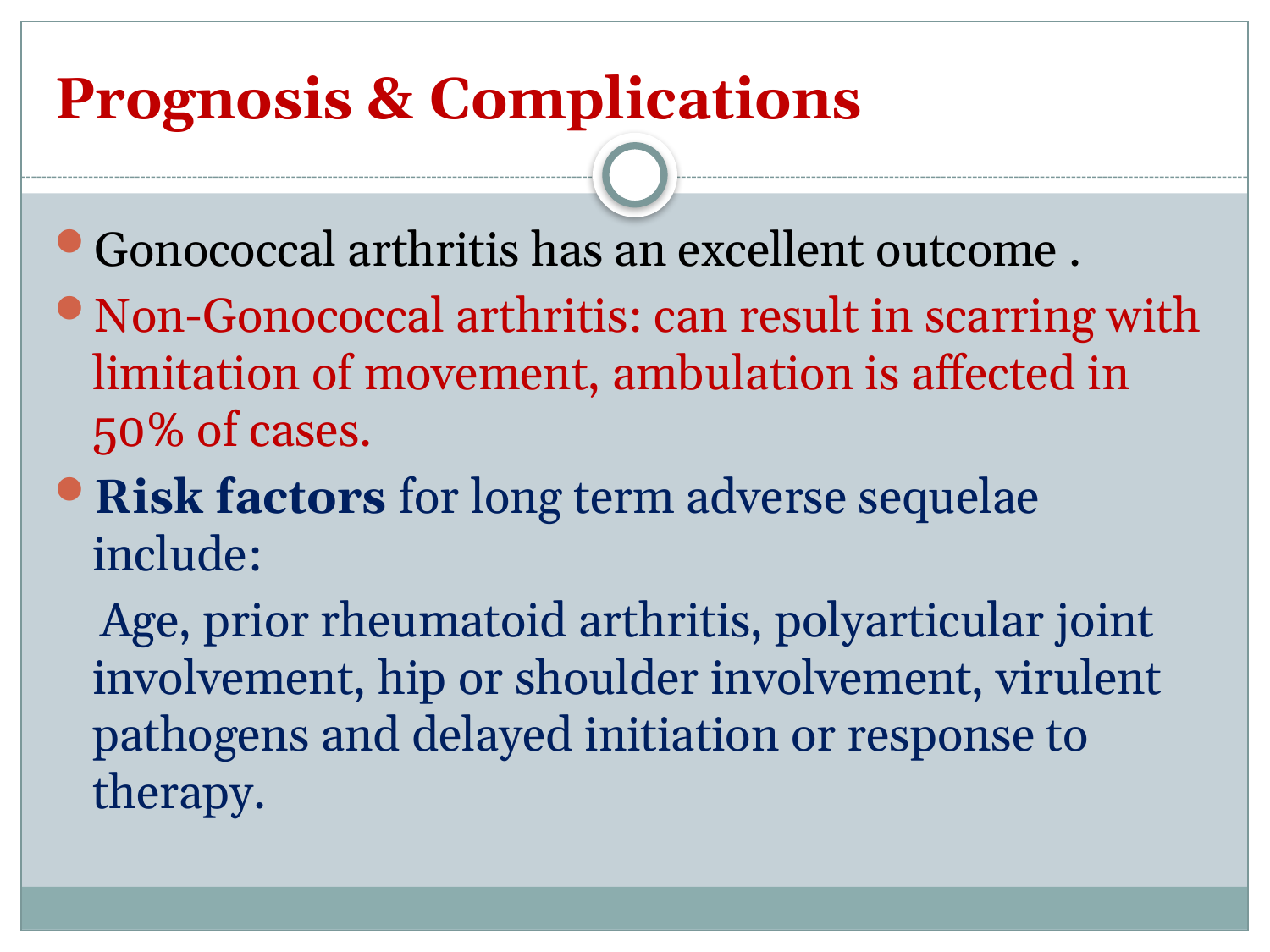

# Prognosis & Complications
Gonococcal arthritis has an excellent outcome .
Non-Gonococcal arthritis: can result in scarring with limitation of movement, ambulation is affected in 50% of cases.
Risk factors for long term adverse sequelae include:
    Age, prior rheumatoid arthritis, polyarticular joint involvement, hip or shoulder involvement, virulent pathogens and delayed initiation or response to therapy.